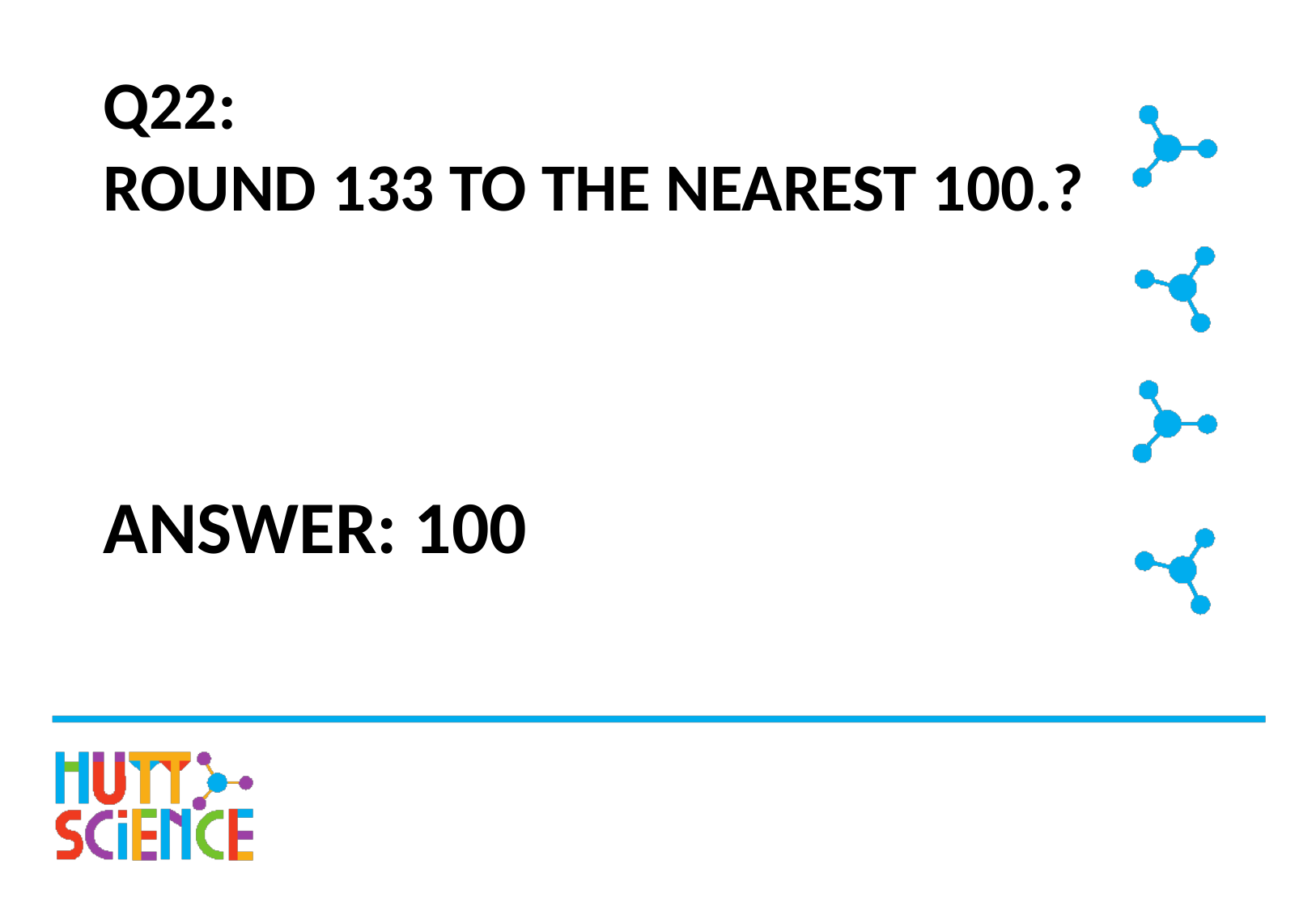

# Q22: ROUND 133 TO THE NEAREST 100.?
ANSWER: 100